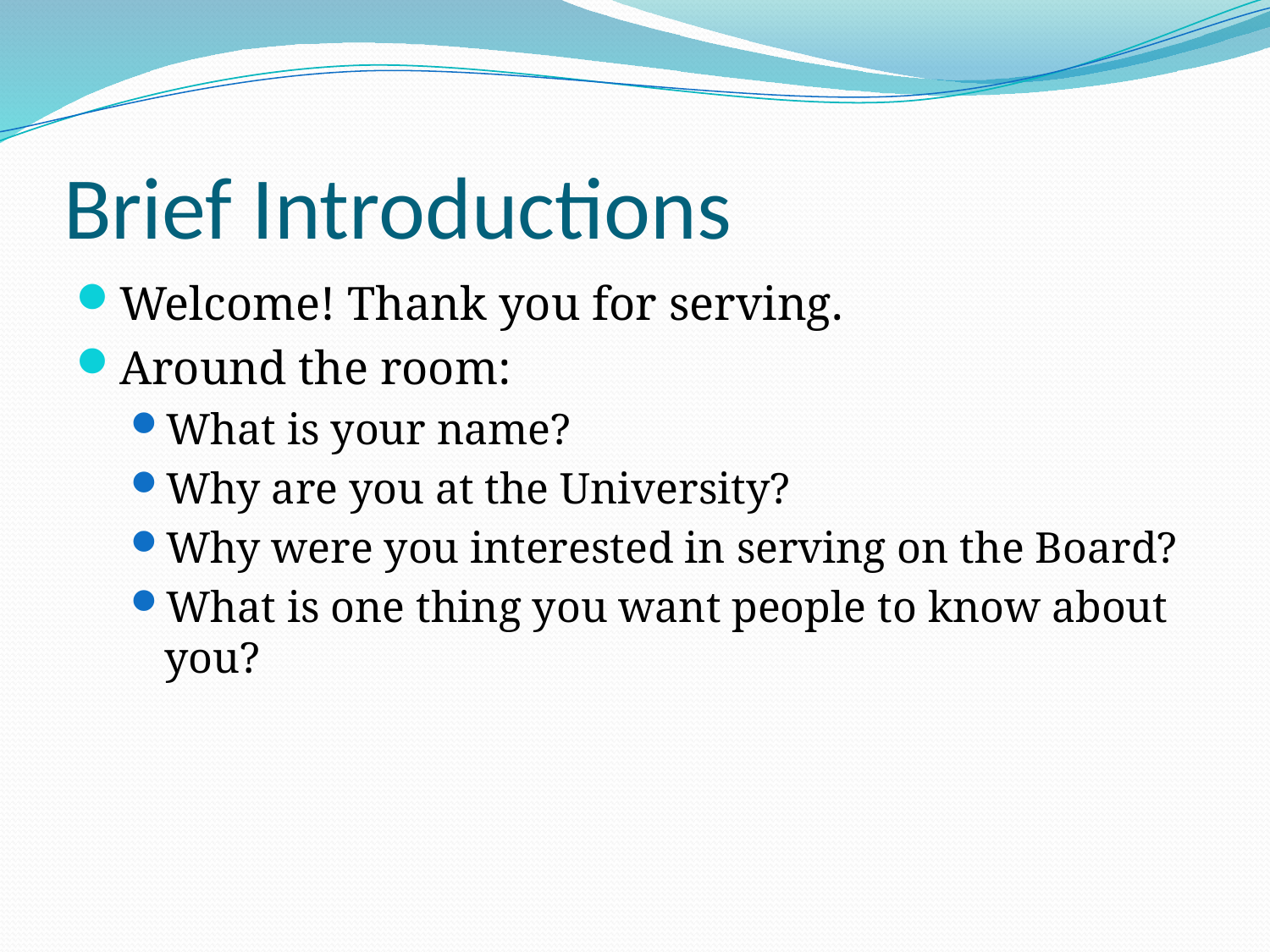

# Brief Introductions
Welcome! Thank you for serving.
Around the room:
What is your name?
Why are you at the University?
Why were you interested in serving on the Board?
What is one thing you want people to know about you?